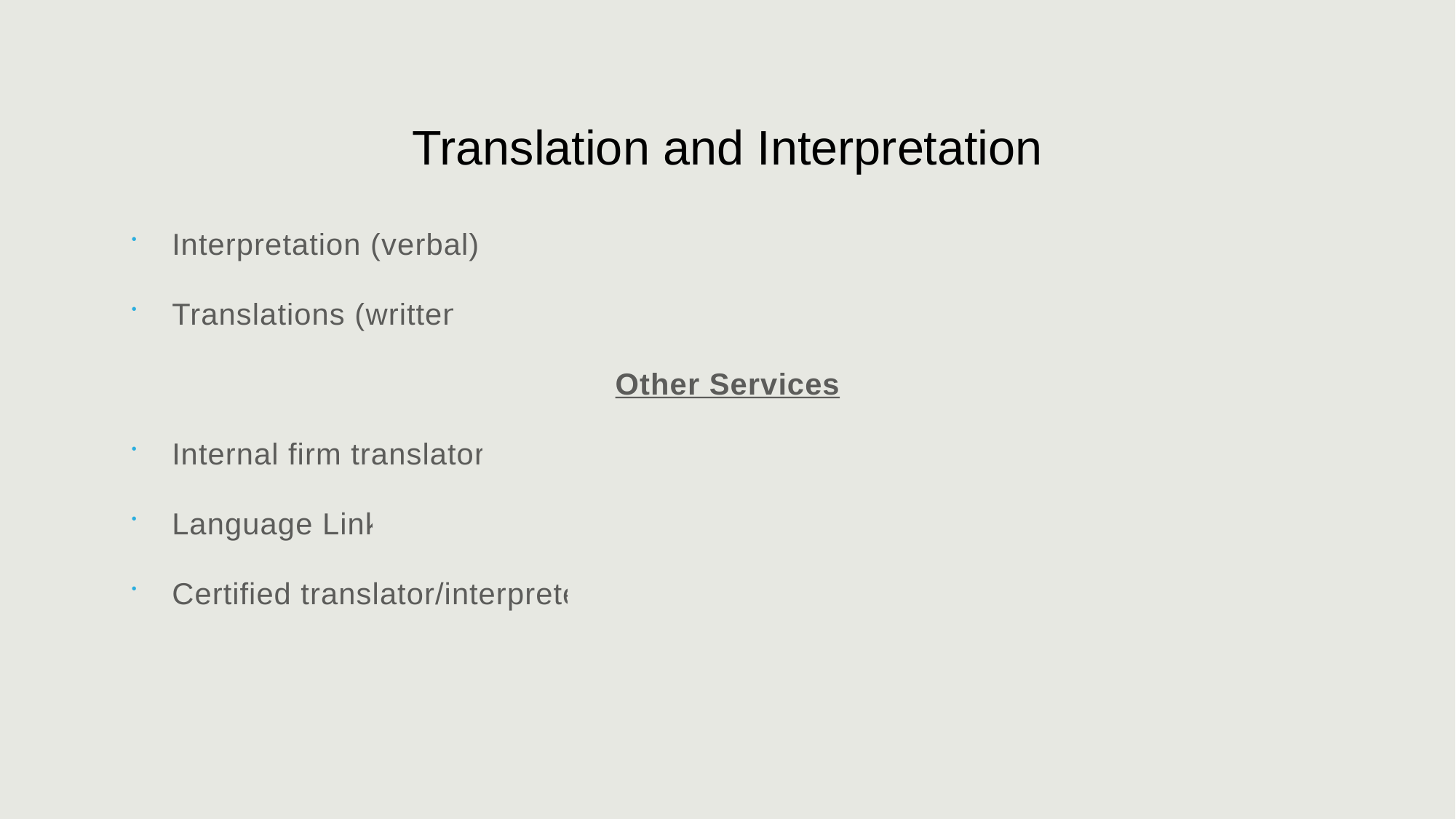

# Translation and Interpretation
Interpretation (verbal)
Translations (written)
Other Services
Internal firm translators
Language Link
Certified translator/interpreter